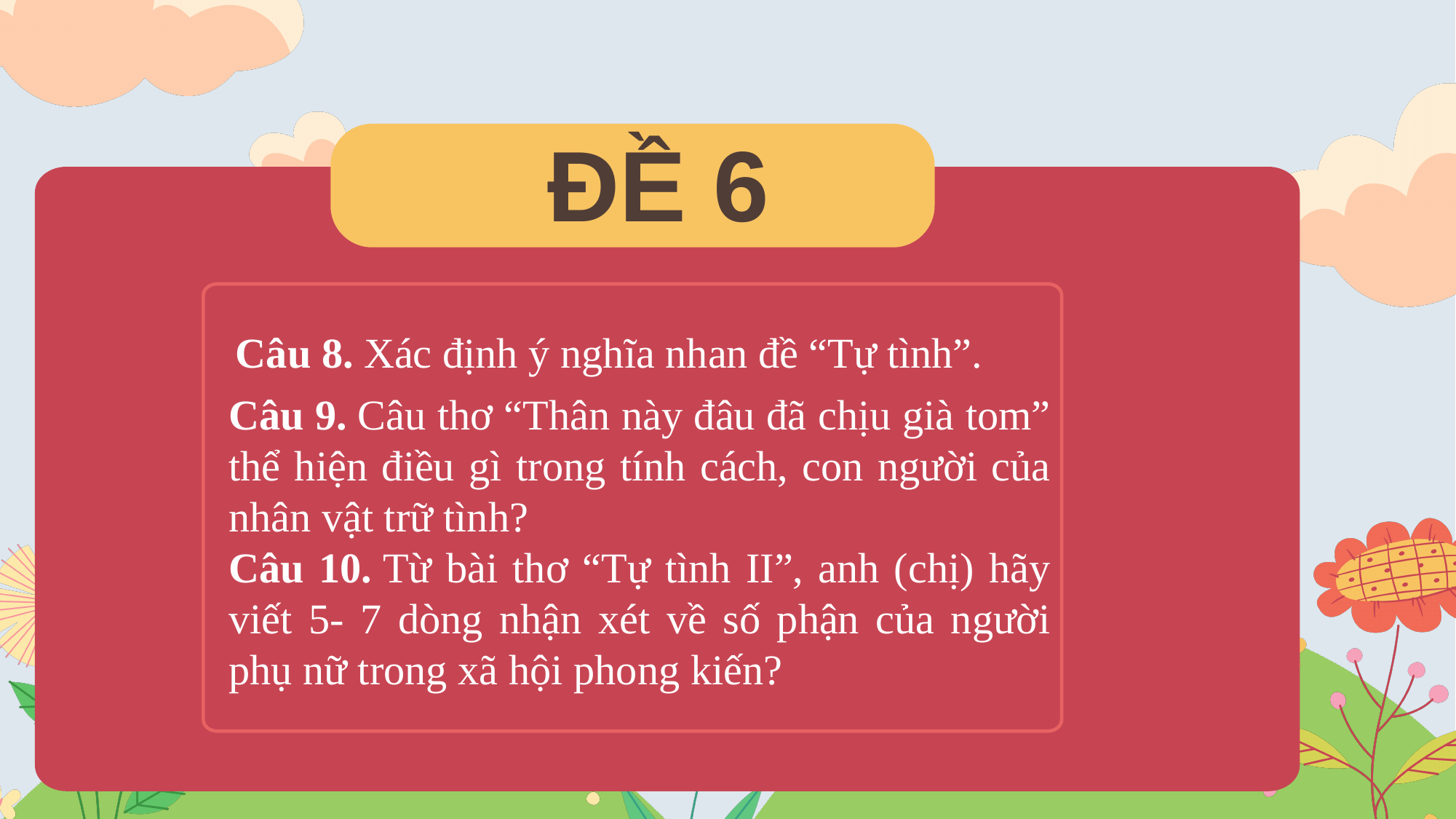

ĐỀ 6

 Câu 8. Xác định ý nghĩa nhan đề “Tự tình”.
Câu 9. Câu thơ “Thân này đâu đã chịu già tom” thể hiện điều gì trong tính cách, con người của nhân vật trữ tình?
Câu 10. Từ bài thơ “Tự tình II”, anh (chị) hãy viết 5- 7 dòng nhận xét về số phận của người phụ nữ trong xã hội phong kiến?